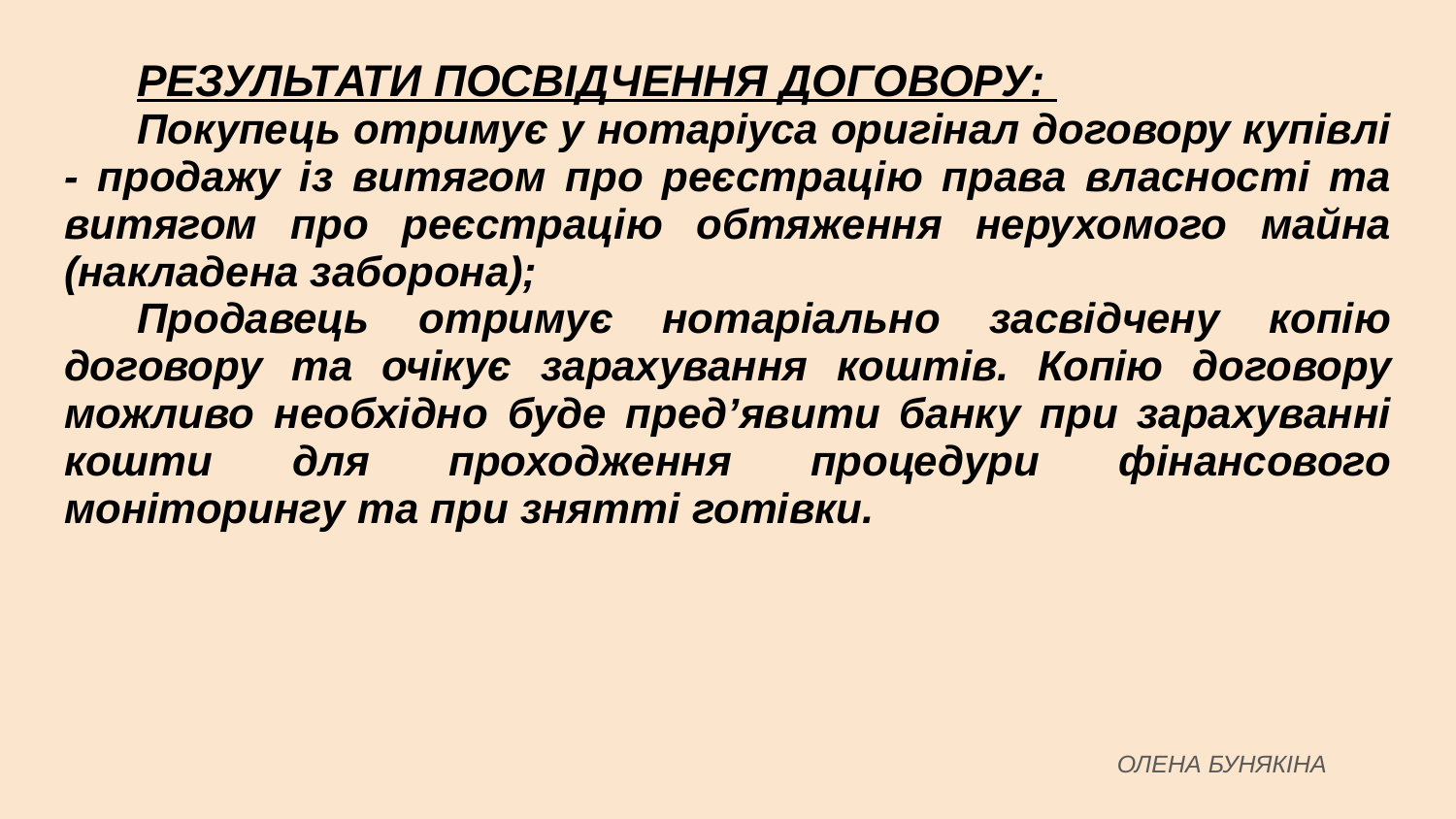

# РЕЗУЛЬТАТИ ПОСВІДЧЕННЯ ДОГОВОРУ:
Покупець отримує у нотаріуса оригінал договору купівлі - продажу із витягом про реєстрацію права власності та витягом про реєстрацію обтяження нерухомого майна (накладена заборона);
Продавець отримує нотаріально засвідчену копію договору та очікує зарахування коштів. Копію договору можливо необхідно буде пред’явити банку при зарахуванні кошти для проходження процедури фінансового моніторингу та при знятті готівки.
ОЛЕНА БУНЯКІНА